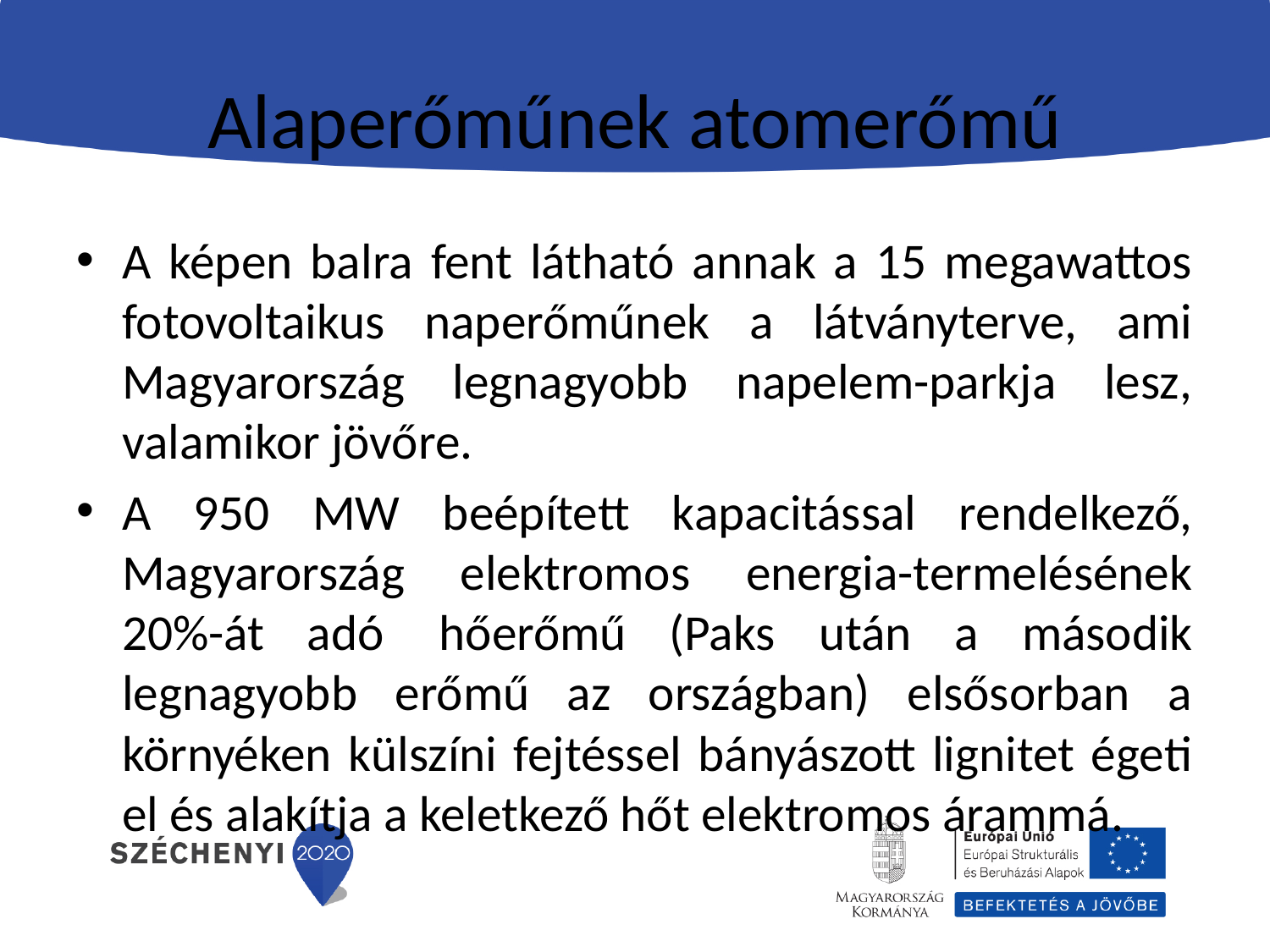

# Alaperőműnek atomerőmű
A képen balra fent látható annak a 15 megawattos fotovoltaikus naperőműnek a látványterve, ami Magyarország legnagyobb napelem-parkja lesz, valamikor jövőre.
A 950 MW beépített kapacitással rendelkező, Magyarország elektromos energia-termelésének 20%-át adó  hőerőmű (Paks után a második legnagyobb erőmű az országban) elsősorban a környéken külszíni fejtéssel bányászott lignitet égeti el és alakítja a keletkező hőt elektromos árammá.